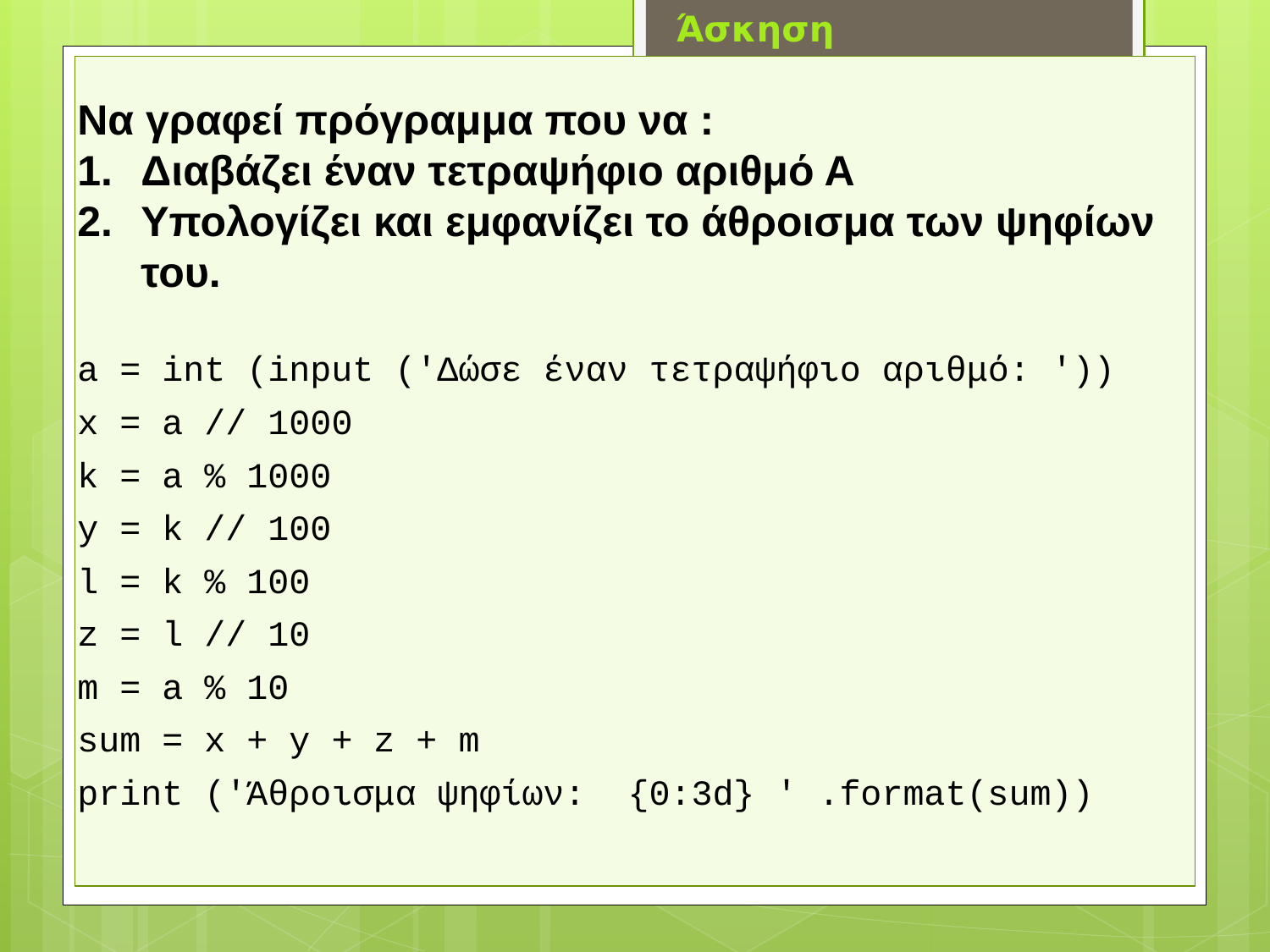

Άσκηση

Να γραφεί πρόγραμμα που να :
Διαβάζει έναν τετραψήφιο αριθμό Α
Υπολογίζει και εμφανίζει το άθροισμα των ψηφίων του.

a = int (input ('Δώσε έναν τετραψήφιο αριθμό: '))
x = a // 1000
k = a % 1000
y = k // 100
l = k % 100
z = l // 10
m = a % 10
sum = x + y + z + m
print ('Άθροισμα ψηφίων:  {0:3d} ' .format(sum))